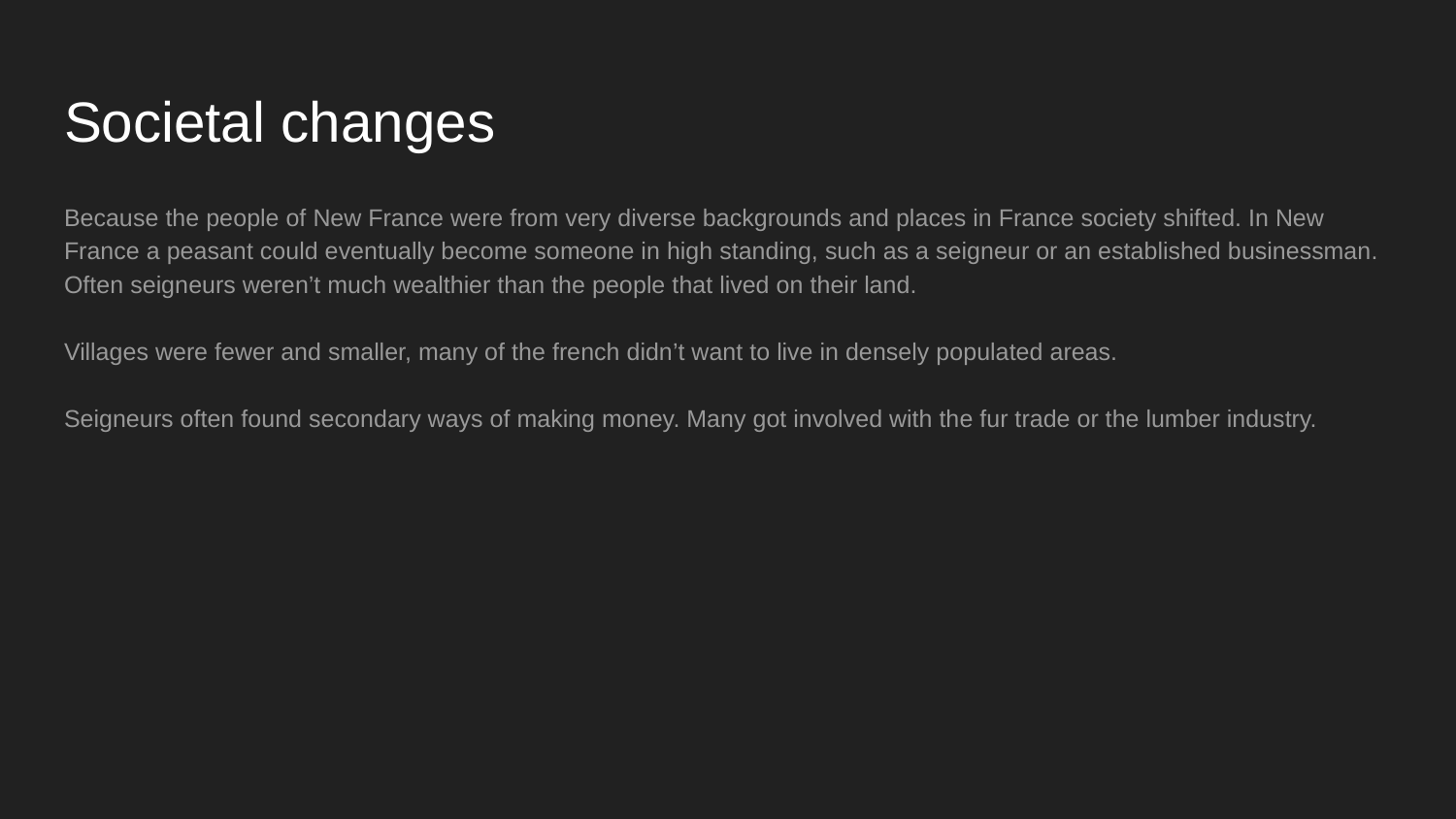

# Societal changes
Because the people of New France were from very diverse backgrounds and places in France society shifted. In New France a peasant could eventually become someone in high standing, such as a seigneur or an established businessman. Often seigneurs weren’t much wealthier than the people that lived on their land.

Villages were fewer and smaller, many of the french didn’t want to live in densely populated areas.

Seigneurs often found secondary ways of making money. Many got involved with the fur trade or the lumber industry.